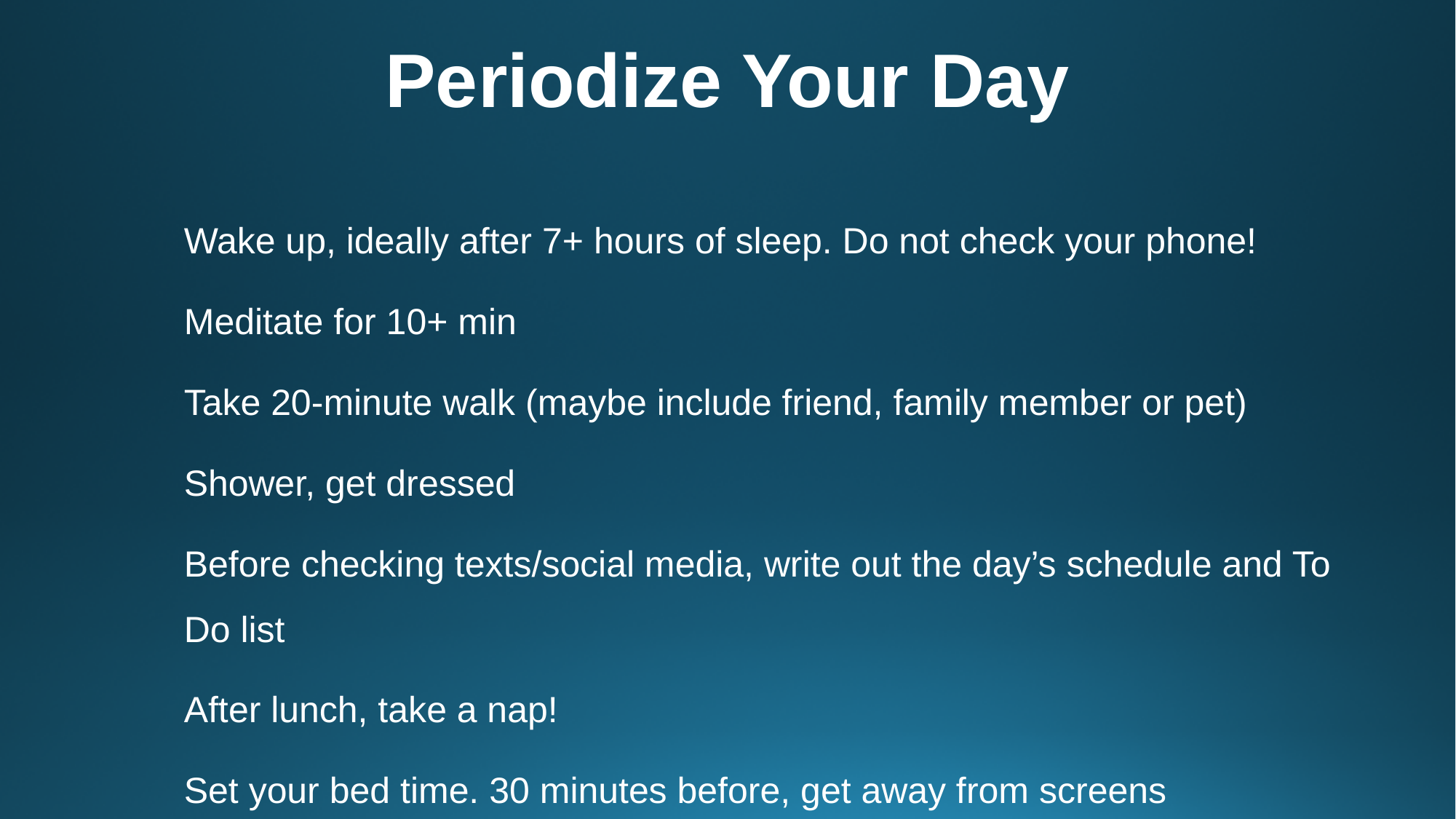

# Periodize Your Day
Wake up, ideally after 7+ hours of sleep. Do not check your phone!
Meditate for 10+ min
Take 20-minute walk (maybe include friend, family member or pet)
Shower, get dressed
Before checking texts/social media, write out the day’s schedule and To Do list
After lunch, take a nap!
Set your bed time. 30 minutes before, get away from screens